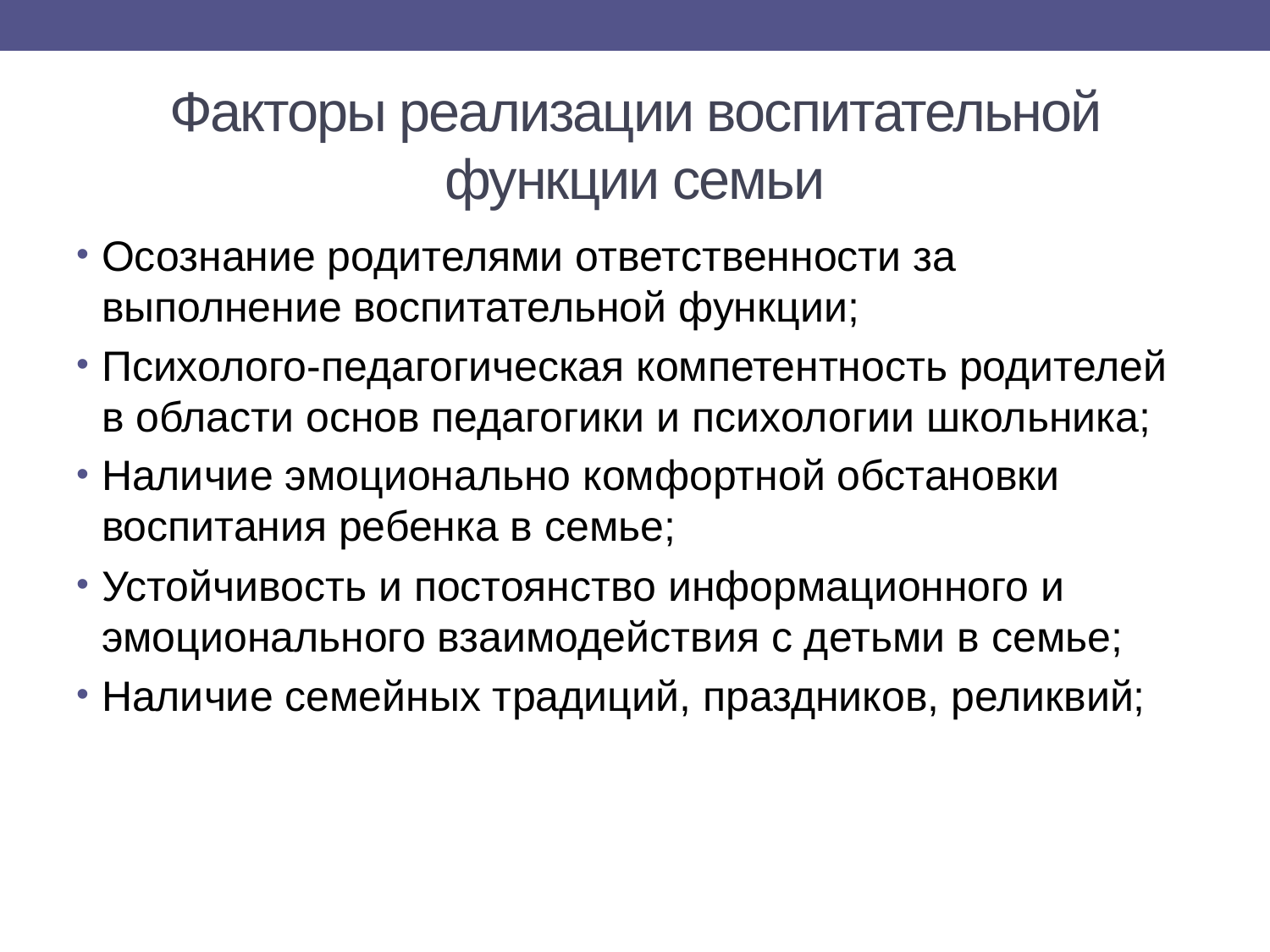

# Факторы реализации воспитательной функции семьи
Осознание родителями ответственности за выполнение воспитательной функции;
Психолого-педагогическая компетентность родителей в области основ педагогики и психологии школьника;
Наличие эмоционально комфортной обстановки воспитания ребенка в семье;
Устойчивость и постоянство информационного и эмоционального взаимодействия с детьми в семье;
Наличие семейных традиций, праздников, реликвий;